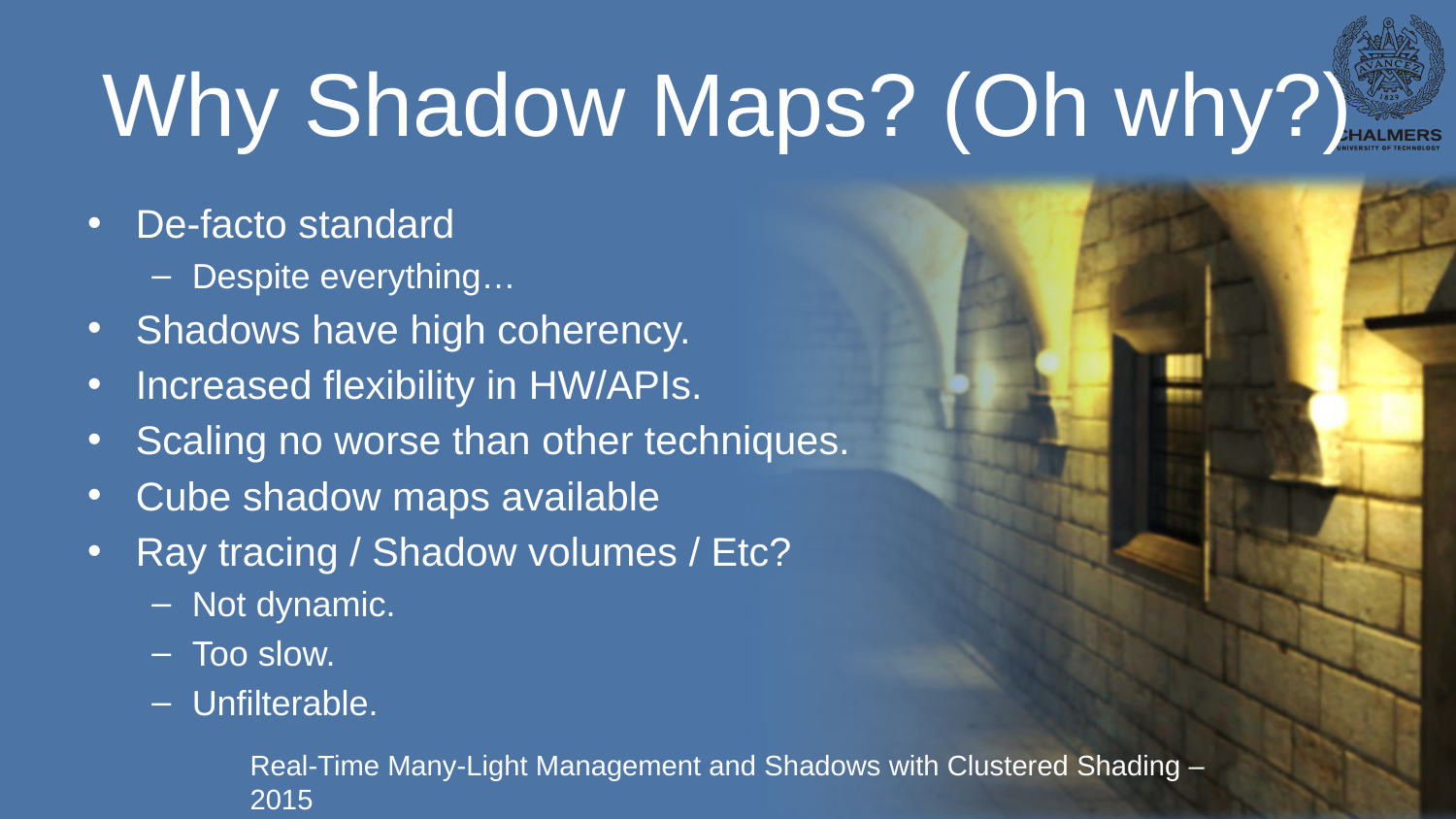

# Why Shadow Maps? (Oh why?)
De-facto standard
Despite everything…
Shadows have high coherency.
Increased flexibility in HW/APIs.
Scaling no worse than other techniques.
Cube shadow maps available
Ray tracing / Shadow volumes / Etc?
Not dynamic.
Too slow.
Unfilterable.